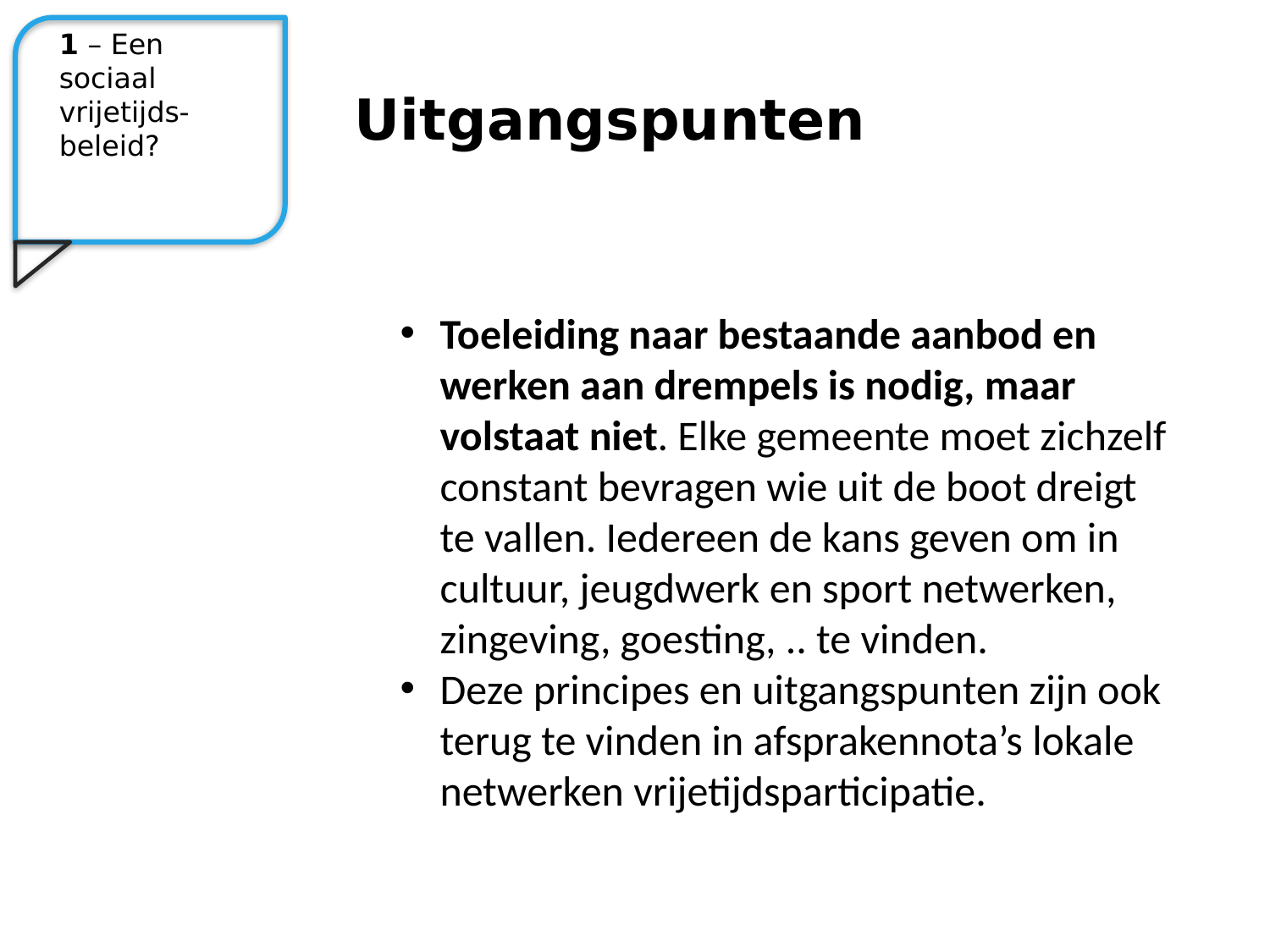

1 – Een sociaal vrijetijds-beleid?
# Uitgangspunten

Toeleiding naar bestaande aanbod en werken aan drempels is nodig, maar volstaat niet. Elke gemeente moet zichzelf constant bevragen wie uit de boot dreigt te vallen. Iedereen de kans geven om in cultuur, jeugdwerk en sport netwerken, zingeving, goesting, .. te vinden.
Deze principes en uitgangspunten zijn ook terug te vinden in afsprakennota’s lokale netwerken vrijetijdsparticipatie.